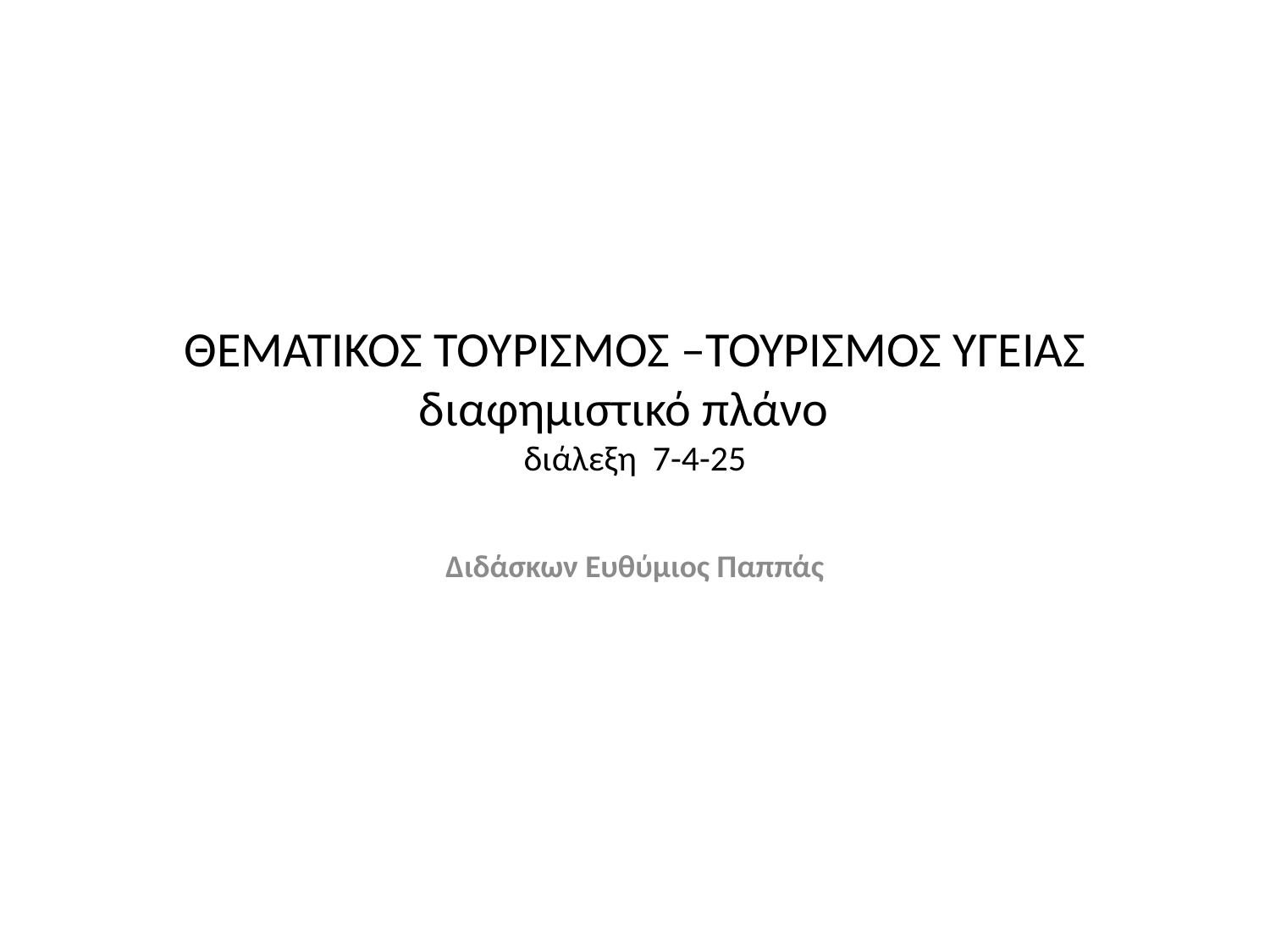

# ΘΕΜΑΤΙΚΟΣ ΤΟΥΡΙΣΜΟΣ –ΤΟΥΡΙΣΜΌΣ ΥΓΕΙΑΣ διαφημιστικό πλάνο διάλεξη  7-4-25
Διδάσκων Ευθύμιος Παππάς